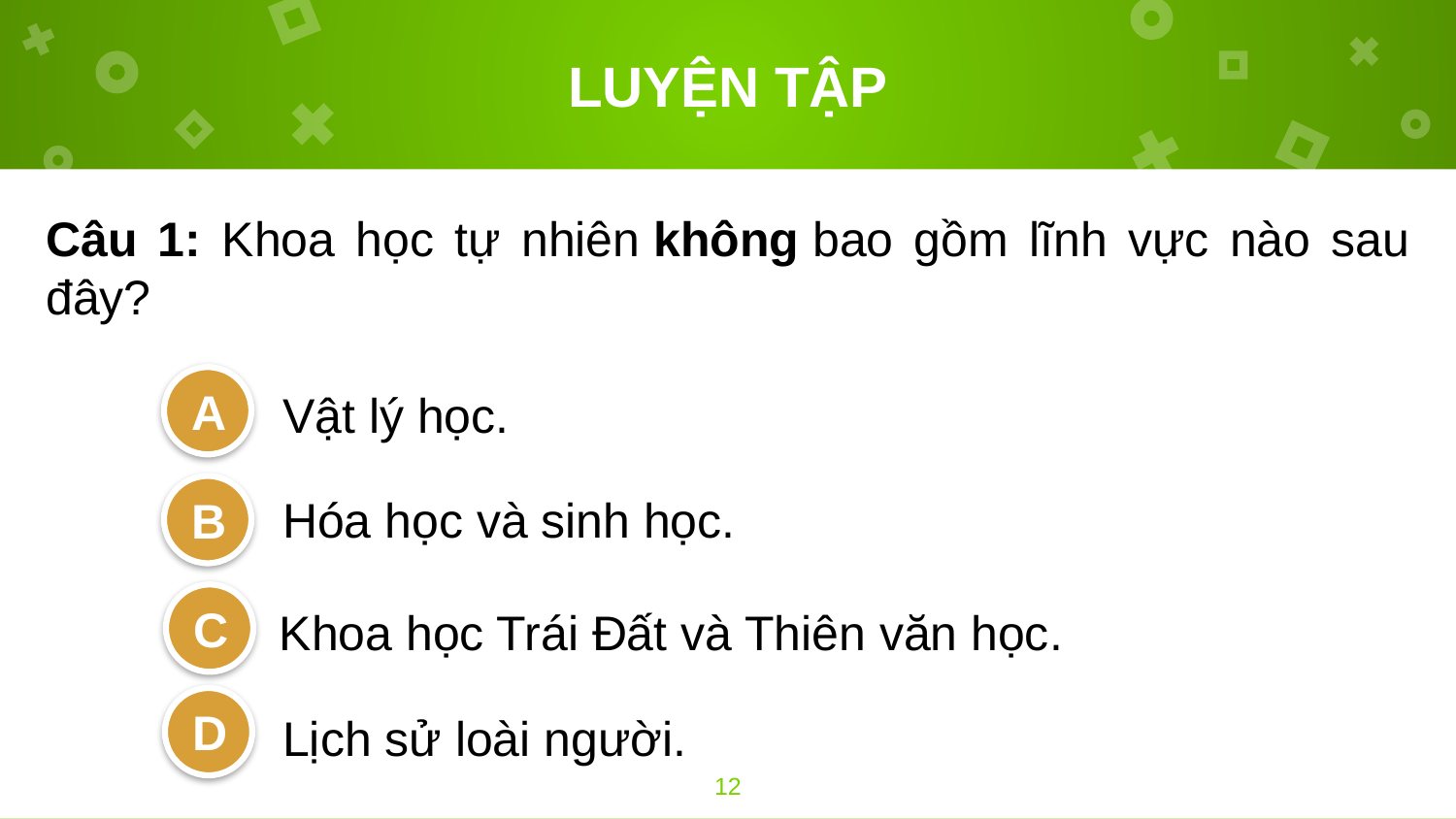

# LUYỆN TẬP
Câu 1: Khoa học tự nhiên không bao gồm lĩnh vực nào sau đây?
Vật lý học.
A
B
Hóa học và sinh học.
 Khoa học Trái Đất và Thiên văn học.
C
D
Lịch sử loài người.
12